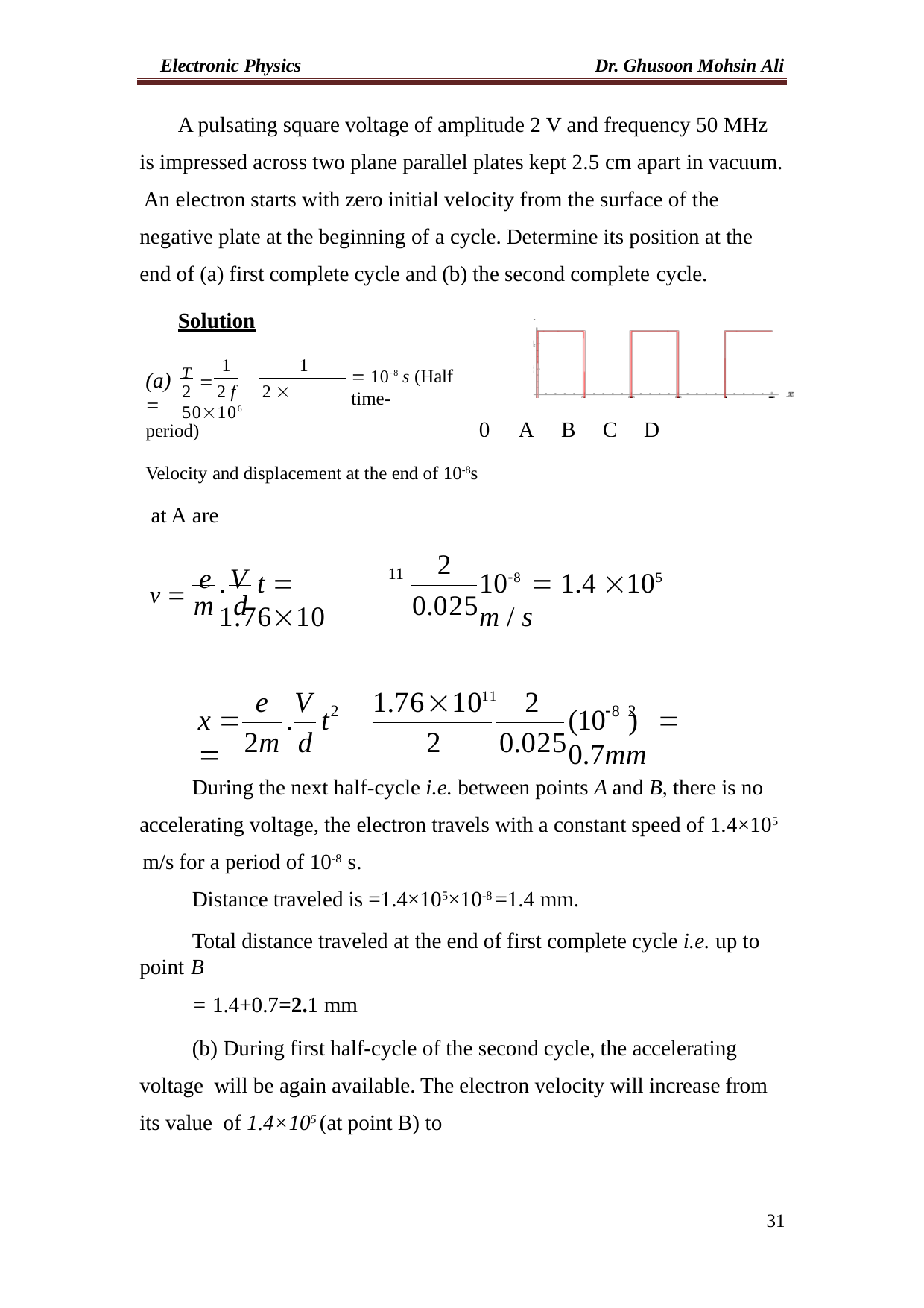

Electronic Physics	Dr. Ghusoon Mohsin Ali

A pulsating square voltage of amplitude 2 V and frequency 50 MHz  is impressed across two plane parallel plates kept 2.5 cm apart in vacuum.  An electron starts with zero initial velocity from the surface of the  negative plate at the beginning of a cycle. Determine its position at the  end of (a) first complete cycle and (b) the second complete cycle.
Solution

1	1
(a)  T  =	=
= 10−8 s (Half time-
2	2 f	2 × 50×106

0	A	B	C	D
period)
Velocity and displacement at the end of 10-8s
at A are
v =  e	V
2
11
.	t = 1.76×10
10−8 = 1.4 ×105 m / s
m	d
0.025

e	V	1.76×1011	2
2
−8 2
x =	.	t	=
(10	)	= 0.7mm
2m	d	2	0.025

During the next half-cycle i.e. between points A and B, there is no  accelerating voltage, the electron travels with a constant speed of 1.4×105  m/s for a period of 10-8 s.
Distance traveled is =1.4×105×10-8 =1.4 mm.
Total distance traveled at the end of first complete cycle i.e. up to point B
= 1.4+0.7=2.1 mm
(b) During first half-cycle of the second cycle, the accelerating voltage  will be again available. The electron velocity will increase from its value  of 1.4×105 (at point B) to
31